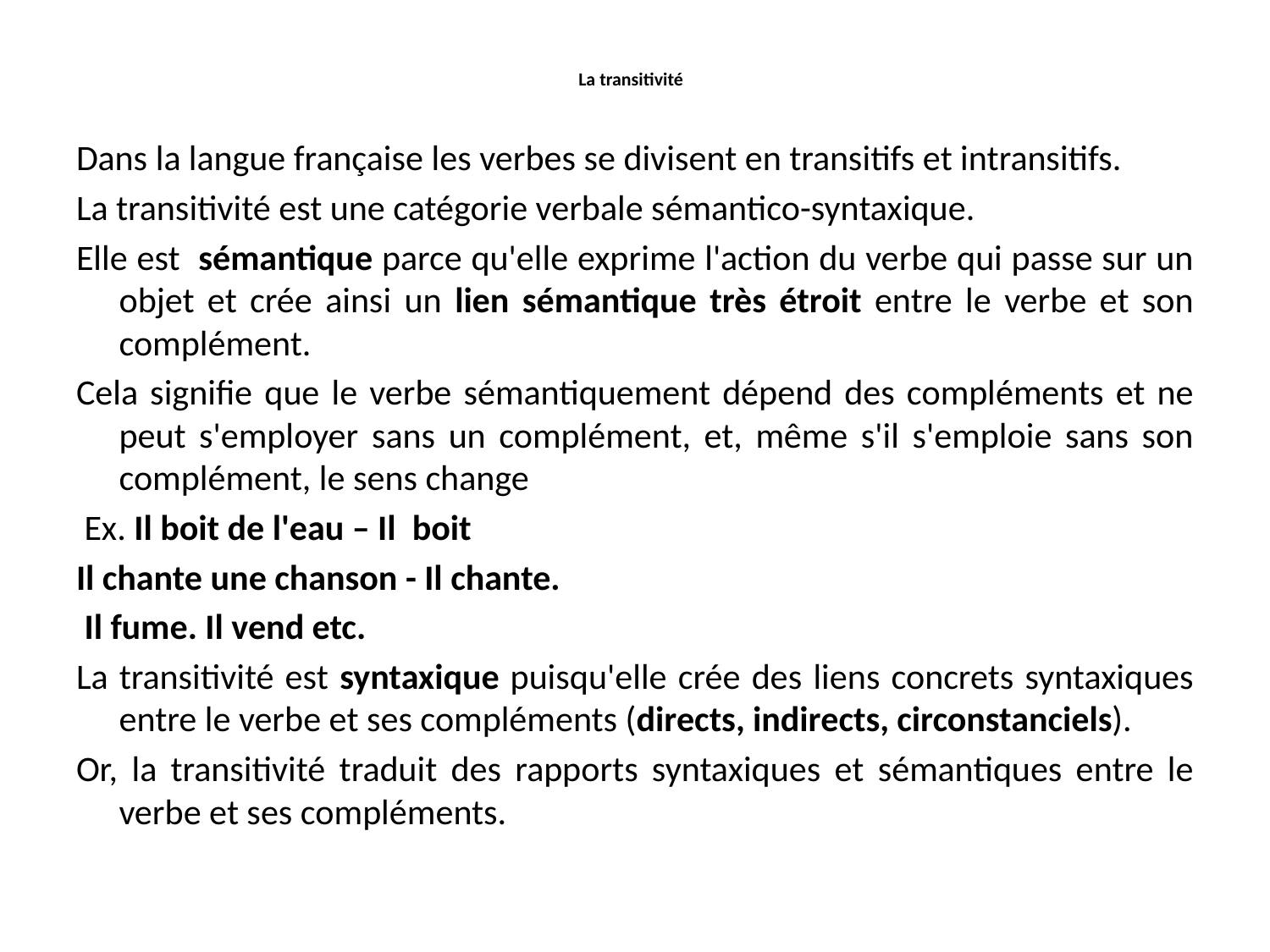

# La transitivité
Dans la langue française les verbes se divisent en transitifs et intransitifs.
La transitivité est une catégorie verbale sémantico-syntaxique.
Elle est  sémantique parce qu'elle exprime l'action du verbe qui passe sur un objet et crée ainsi un lien sémantique très étroit entre le verbe et son complément.
Cela signifie que le verbe sémantiquement dépend des compléments et ne peut s'employer sans un complément, et, même s'il s'emploie sans son complément, le sens change
 Ex. Il boit de l'eau – Il  boit
Il chante une chanson - Il chante.
 Il fume. Il vend etc.
La transitivité est syntaxique puisqu'elle crée des liens concrets syntaxiques entre le verbe et ses compléments (directs, indirects, circonstanciels).
Or, la transitivité traduit des rapports syntaxiques et sémantiques entre le verbe et ses compléments.